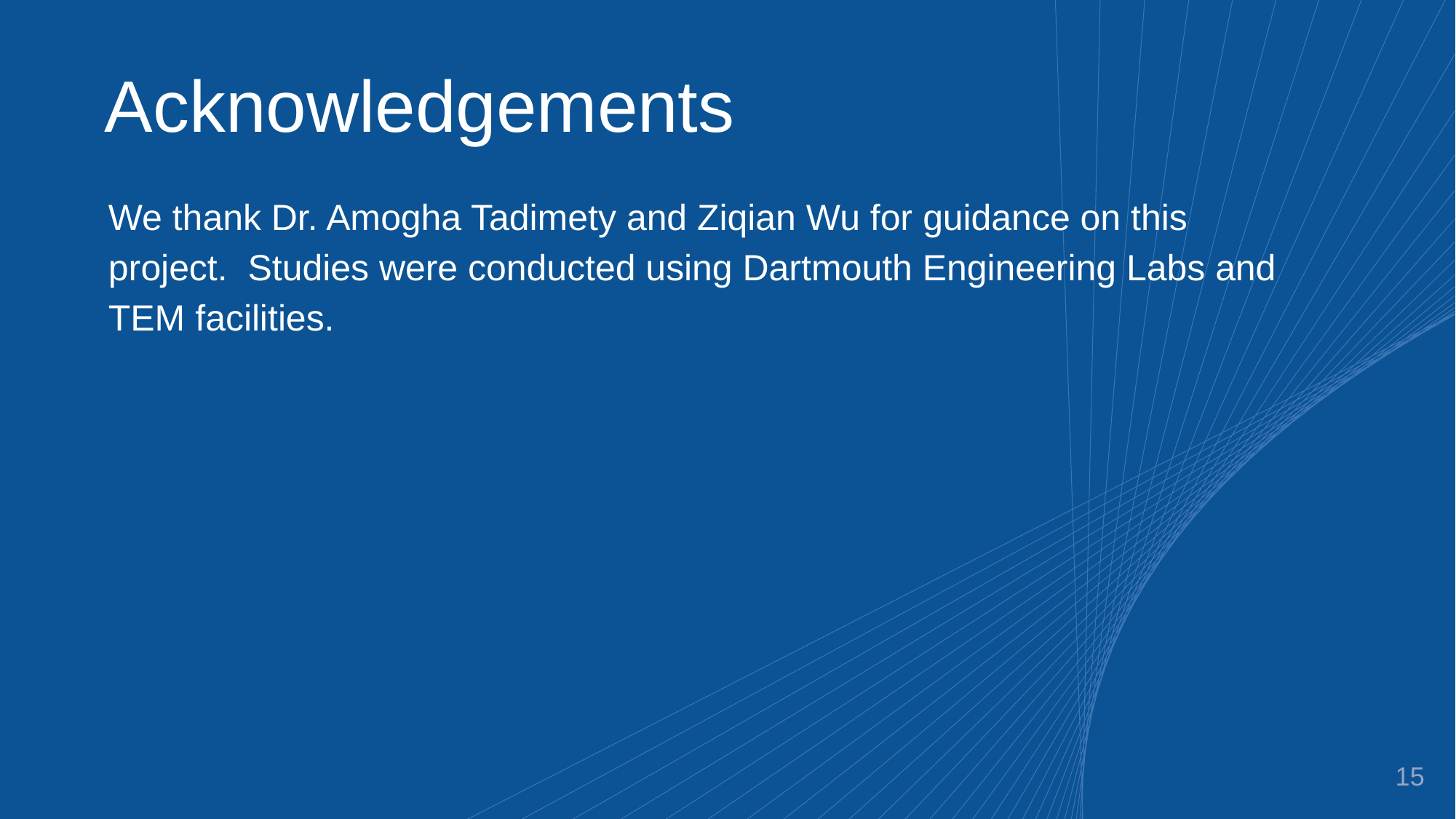

# Acknowledgements
We thank Dr. Amogha Tadimety and Ziqian Wu for guidance on this project.  Studies were conducted using Dartmouth Engineering Labs and TEM facilities.

15